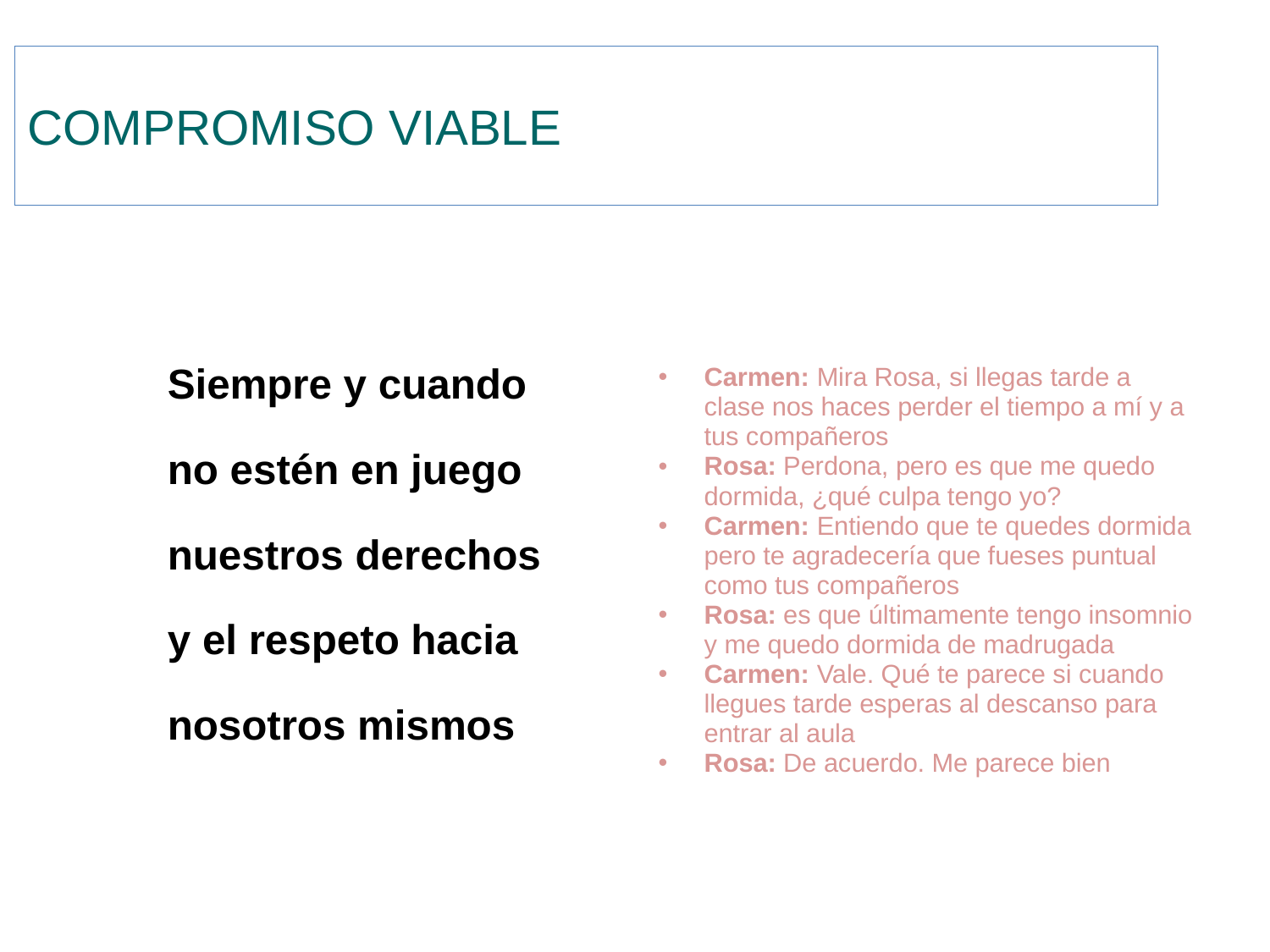

# COMPROMISO VIABLE

Carmen: Mira Rosa, si llegas tarde a clase nos haces perder el tiempo a mí y a tus compañeros
Rosa: Perdona, pero es que me quedo dormida, ¿qué culpa tengo yo?
Carmen: Entiendo que te quedes dormida pero te agradecería que fueses puntual como tus compañeros
Rosa: es que últimamente tengo insomnio y me quedo dormida de madrugada
Carmen: Vale. Qué te parece si cuando llegues tarde esperas al descanso para entrar al aula
Rosa: De acuerdo. Me parece bien

Siempre y cuando no estén en juego nuestros derechos y el respeto hacia nosotros mismos